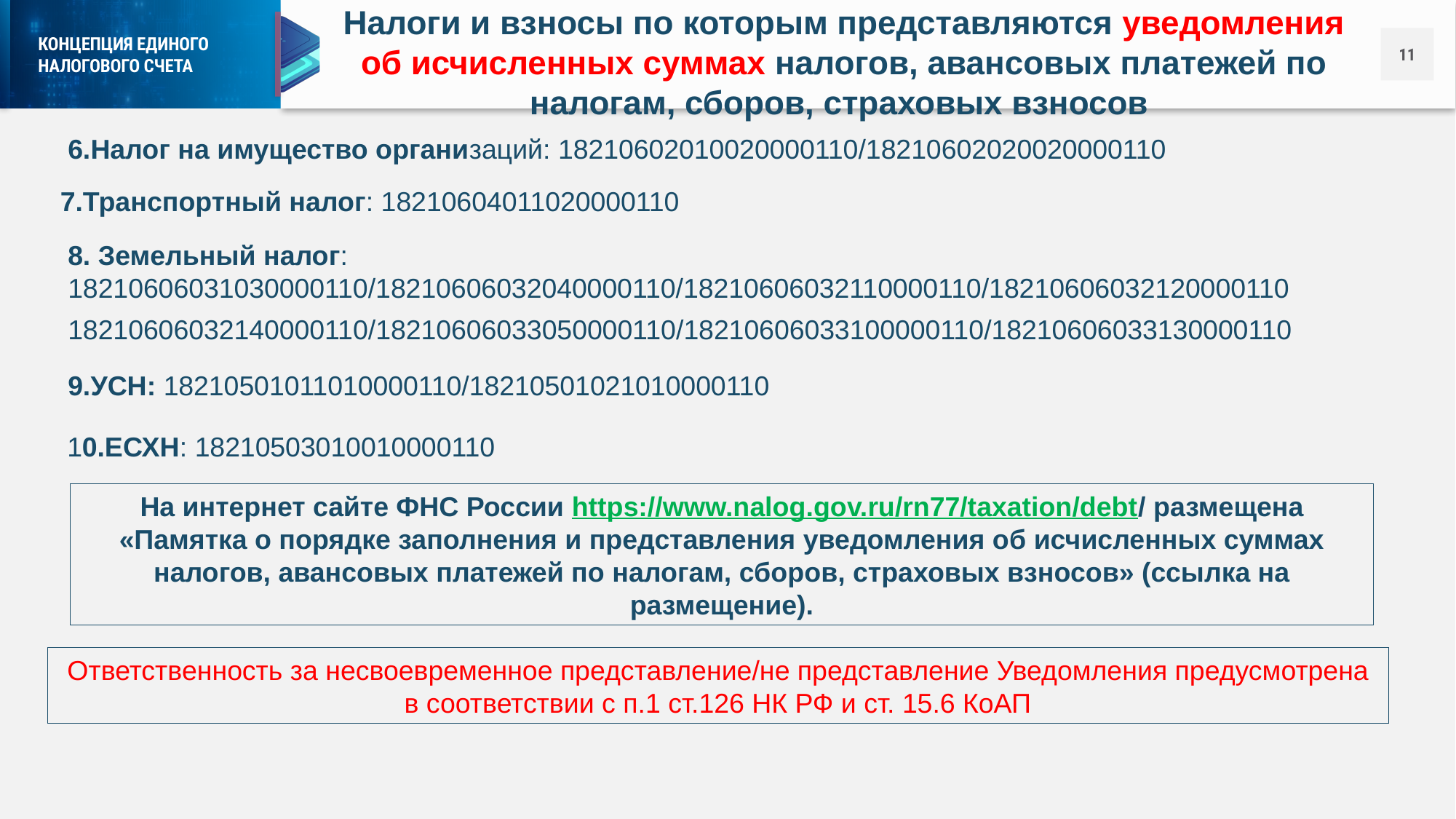

Налоги и взносы по которым представляются уведомления об исчисленных суммах налогов, авансовых платежей по налогам, сборов, страховых взносов

6.Налог на имущество организаций: 18210602010020000110/18210602020020000110
7.Транспортный налог: 18210604011020000110
8. Земельный налог: 18210606031030000110/18210606032040000110/18210606032110000110/18210606032120000110
18210606032140000110/18210606033050000110/18210606033100000110/18210606033130000110
9.УСН: 18210501011010000110/18210501021010000110
10.ЕСХН: 18210503010010000110
На интернет сайте ФНС России https://www.nalog.gov.ru/rn77/taxation/debt/ размещена «Памятка о порядке заполнения и представления уведомления об исчисленных суммах налогов, авансовых платежей по налогам, сборов, страховых взносов» (ссылка на размещение).
Ответственность за несвоевременное представление/не представление Уведомления предусмотрена в соответствии с п.1 ст.126 НК РФ и ст. 15.6 КоАП